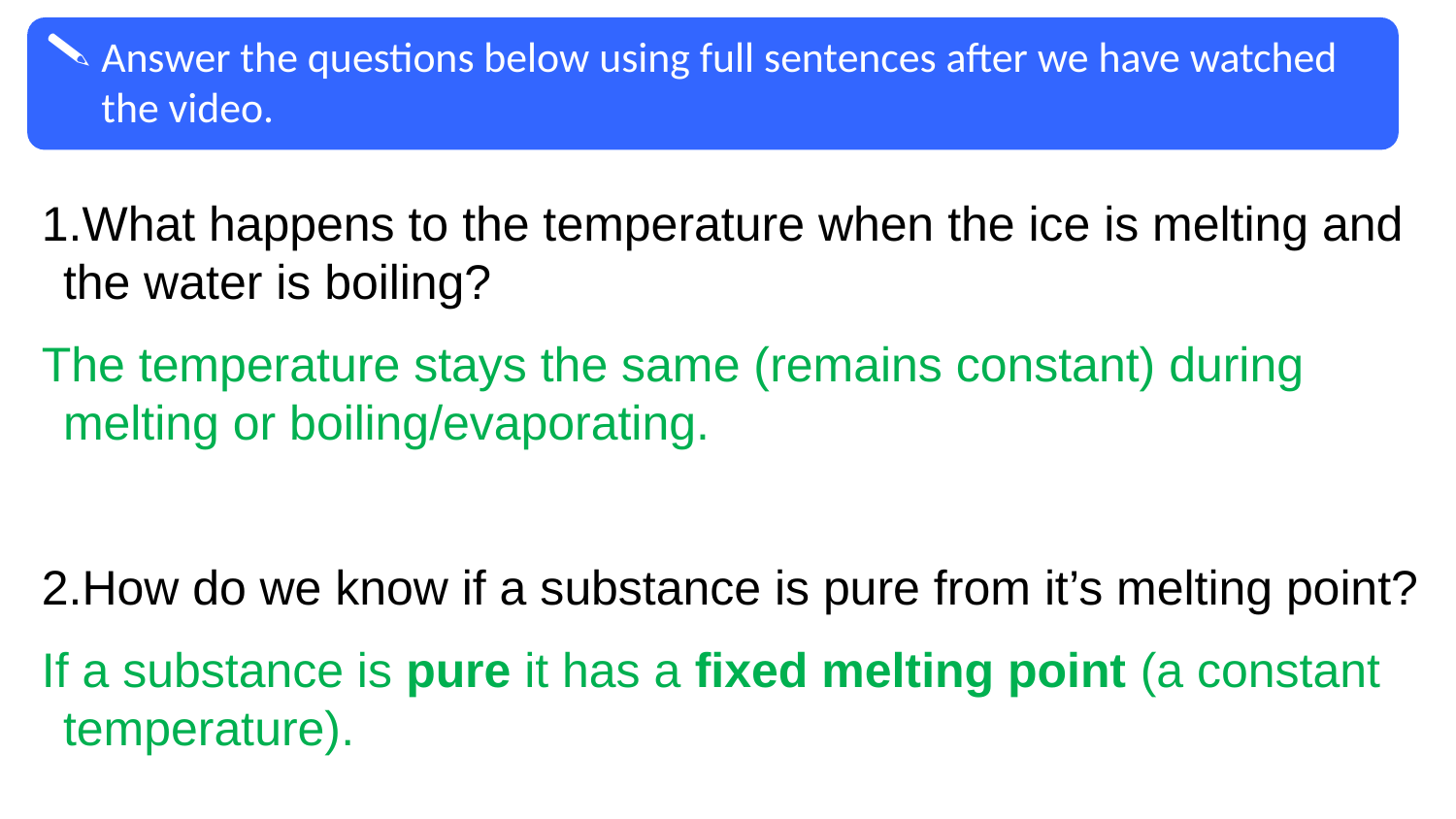

Answer the questions below using full sentences after we have watched the video.

What happens to the temperature when the ice is melting and the water is boiling?
The temperature stays the same (remains constant) during melting or boiling/evaporating.

How do we know if a substance is pure from it’s melting point?
If a substance is pure it has a fixed melting point (a constant temperature).